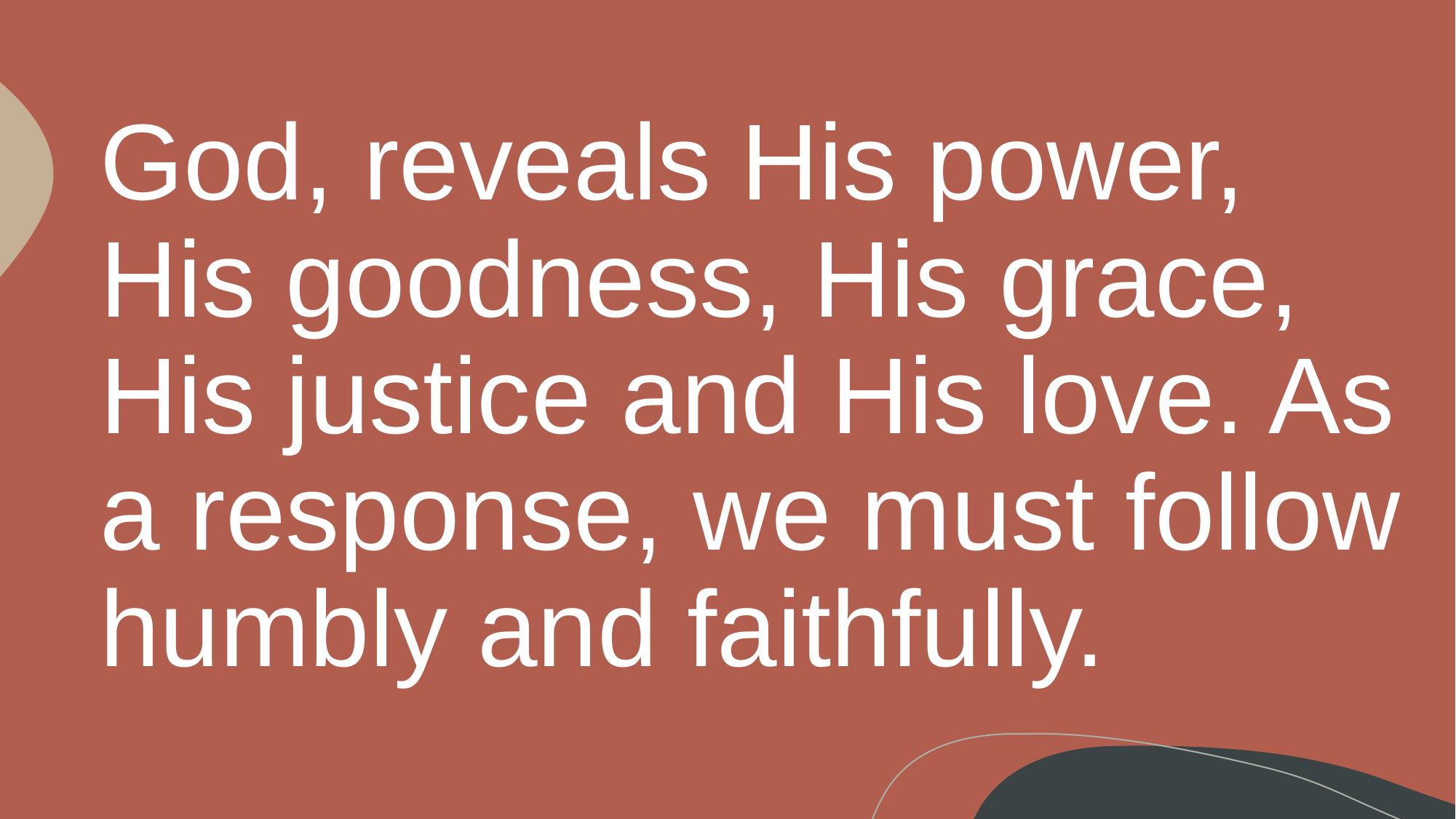

# God, reveals His power, His goodness, His grace, His justice and His love. As a response, we must follow humbly and faithfully.